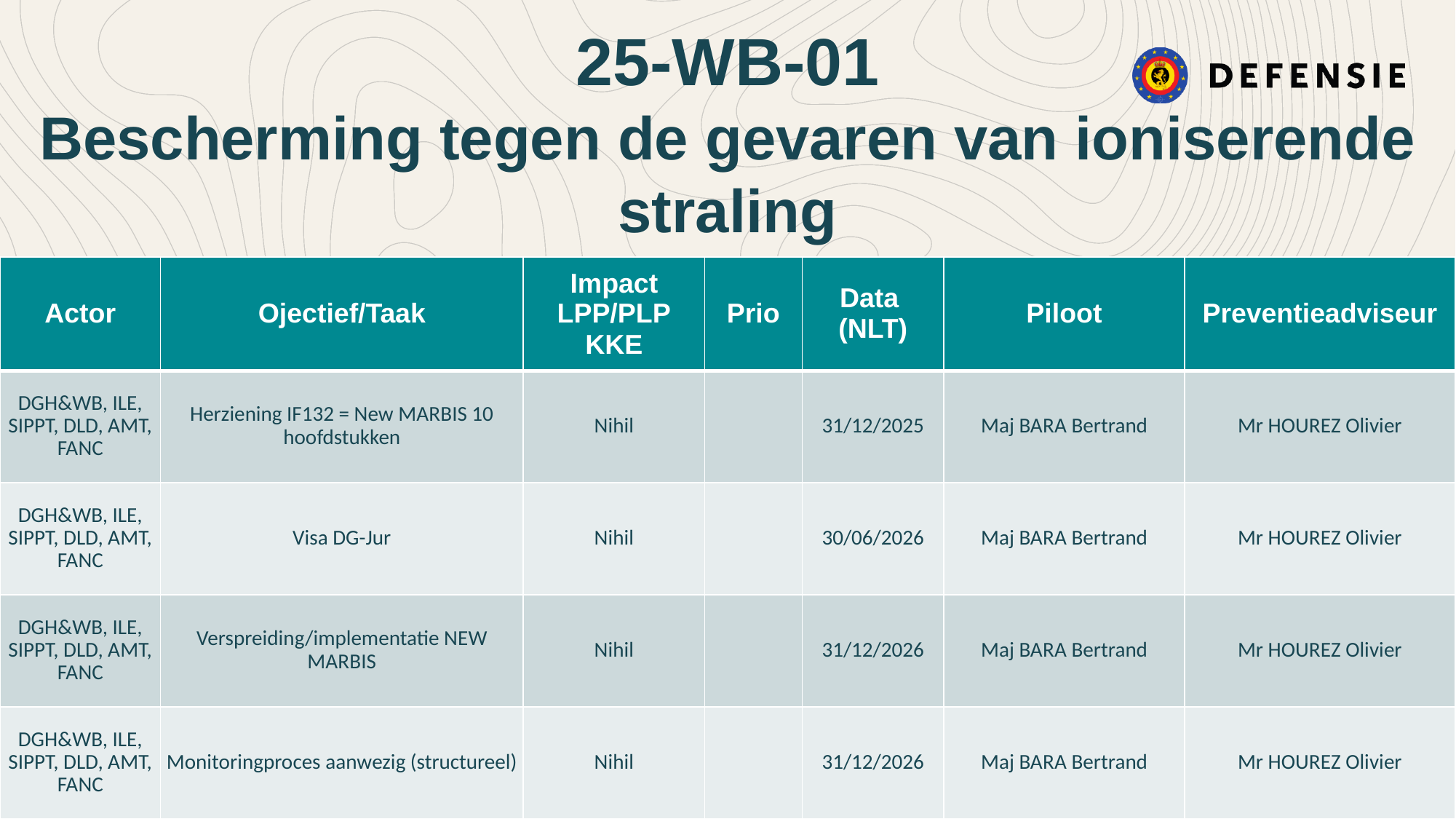

25-WB-01
Bescherming tegen de gevaren van ioniserende straling
| Actor | Ojectief/Taak | Impact LPP/PLP KKE | Prio | Data (NLT) | Piloot | Preventieadviseur |
| --- | --- | --- | --- | --- | --- | --- |
| DGH&WB, ILE, SIPPT, DLD, AMT, FANC | Herziening IF132 = New MARBIS 10 hoofdstukken | Nihil |  | 31/12/2025 | Maj BARA Bertrand | Mr HOUREZ Olivier |
| DGH&WB, ILE, SIPPT, DLD, AMT, FANC | Visa DG-Jur | Nihil |  | 30/06/2026 | Maj BARA Bertrand | Mr HOUREZ Olivier |
| DGH&WB, ILE, SIPPT, DLD, AMT, FANC | Verspreiding/implementatie NEW MARBIS | Nihil |  | 31/12/2026 | Maj BARA Bertrand | Mr HOUREZ Olivier |
| DGH&WB, ILE, SIPPT, DLD, AMT, FANC | Monitoringproces aanwezig (structureel) | Nihil |  | 31/12/2026 | Maj BARA Bertrand | Mr HOUREZ Olivier |